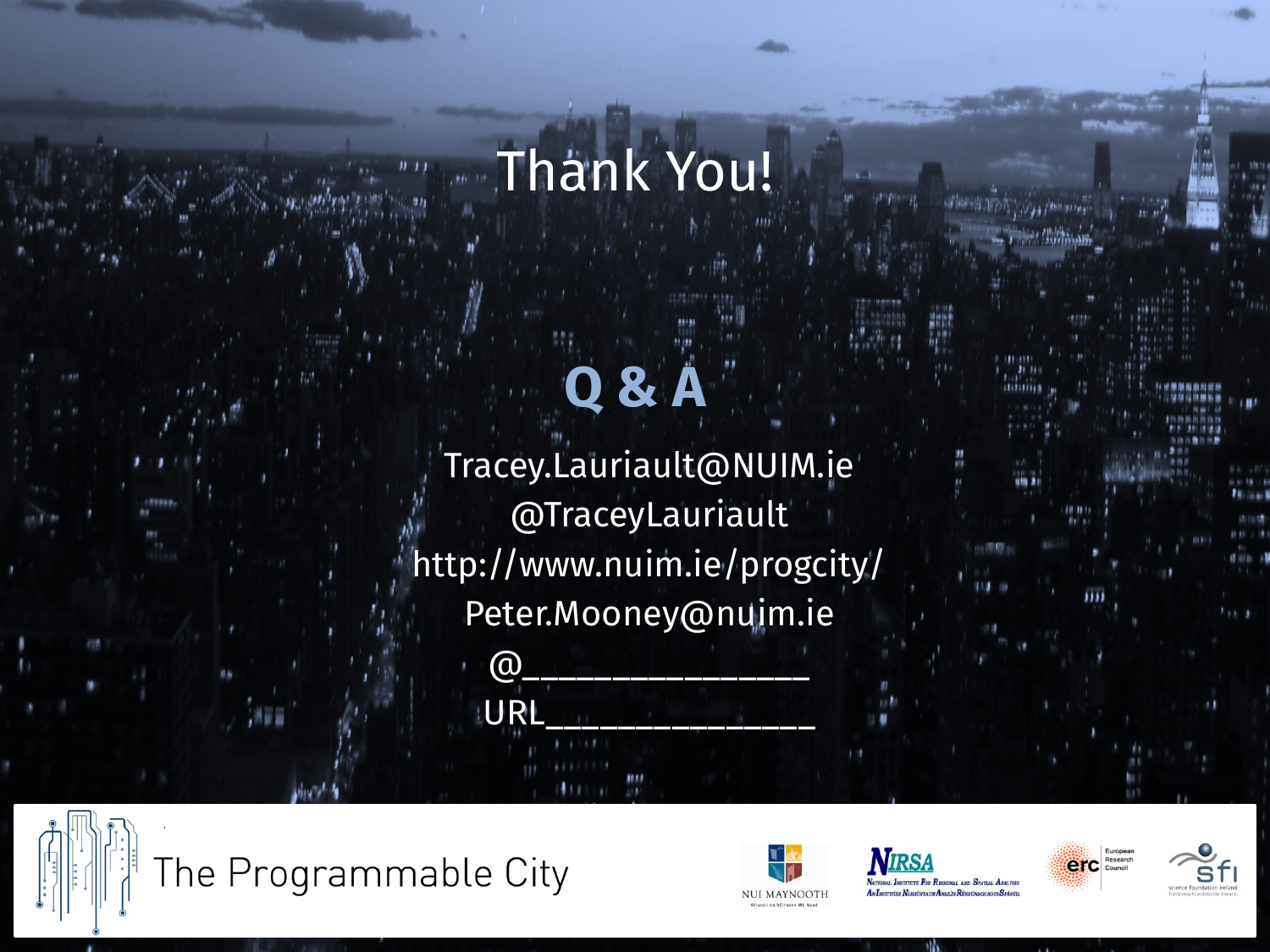

Thank You!
# Q & A
Tracey.Lauriault@NUIM.ie
@TraceyLauriault
http://www.nuim.ie/progcity/
Peter.Mooney@nuim.ie
@________________
URL_______________